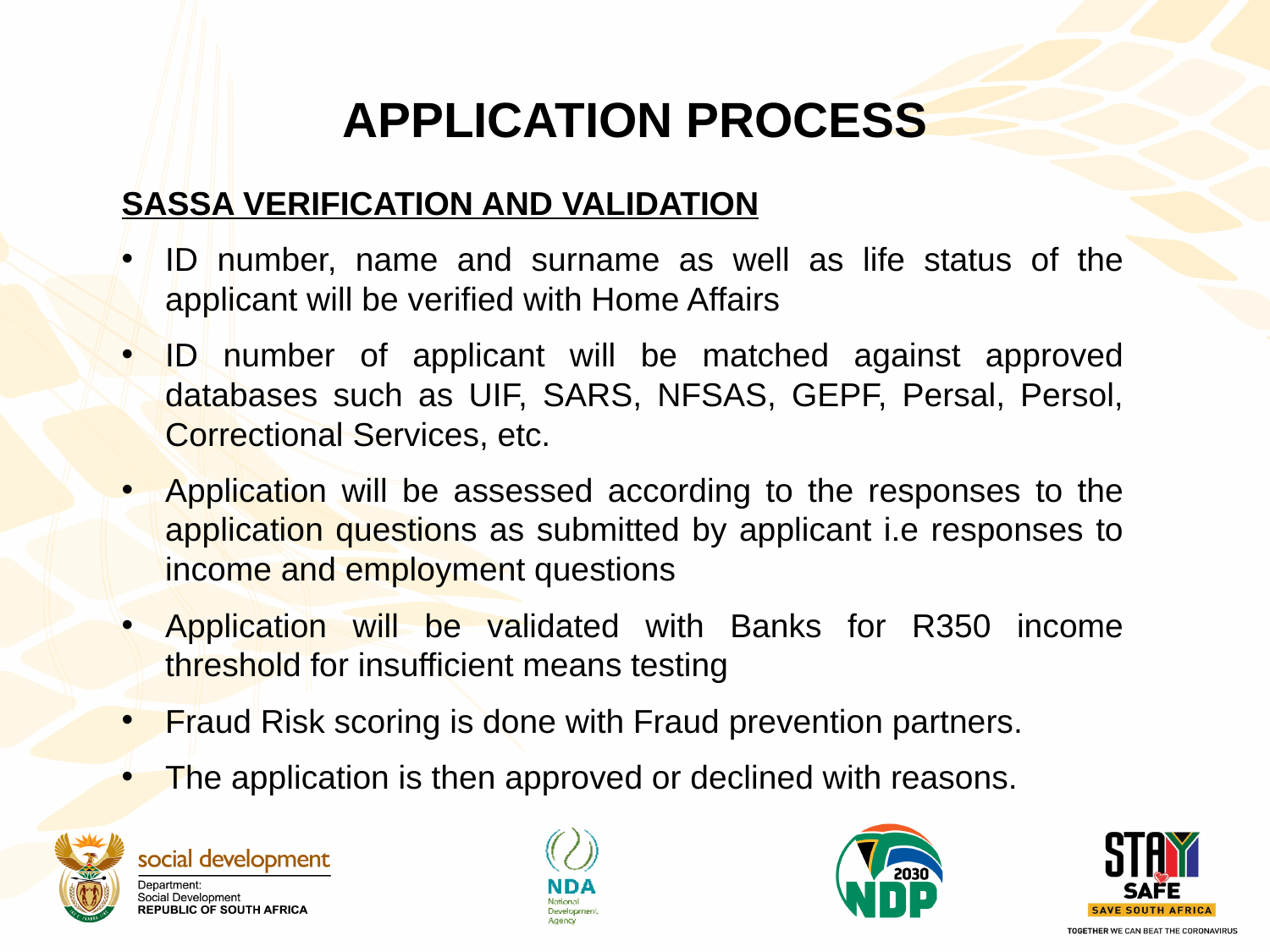

# APPLICATION PROCESS
SASSA VERIFICATION AND VALIDATION
ID number, name and surname as well as life status of the applicant will be verified with Home Affairs
ID number of applicant will be matched against approved databases such as UIF, SARS, NFSAS, GEPF, Persal, Persol, Correctional Services, etc.
Application will be assessed according to the responses to the application questions as submitted by applicant i.e responses to income and employment questions
Application will be validated with Banks for R350 income threshold for insufficient means testing
Fraud Risk scoring is done with Fraud prevention partners.
The application is then approved or declined with reasons.